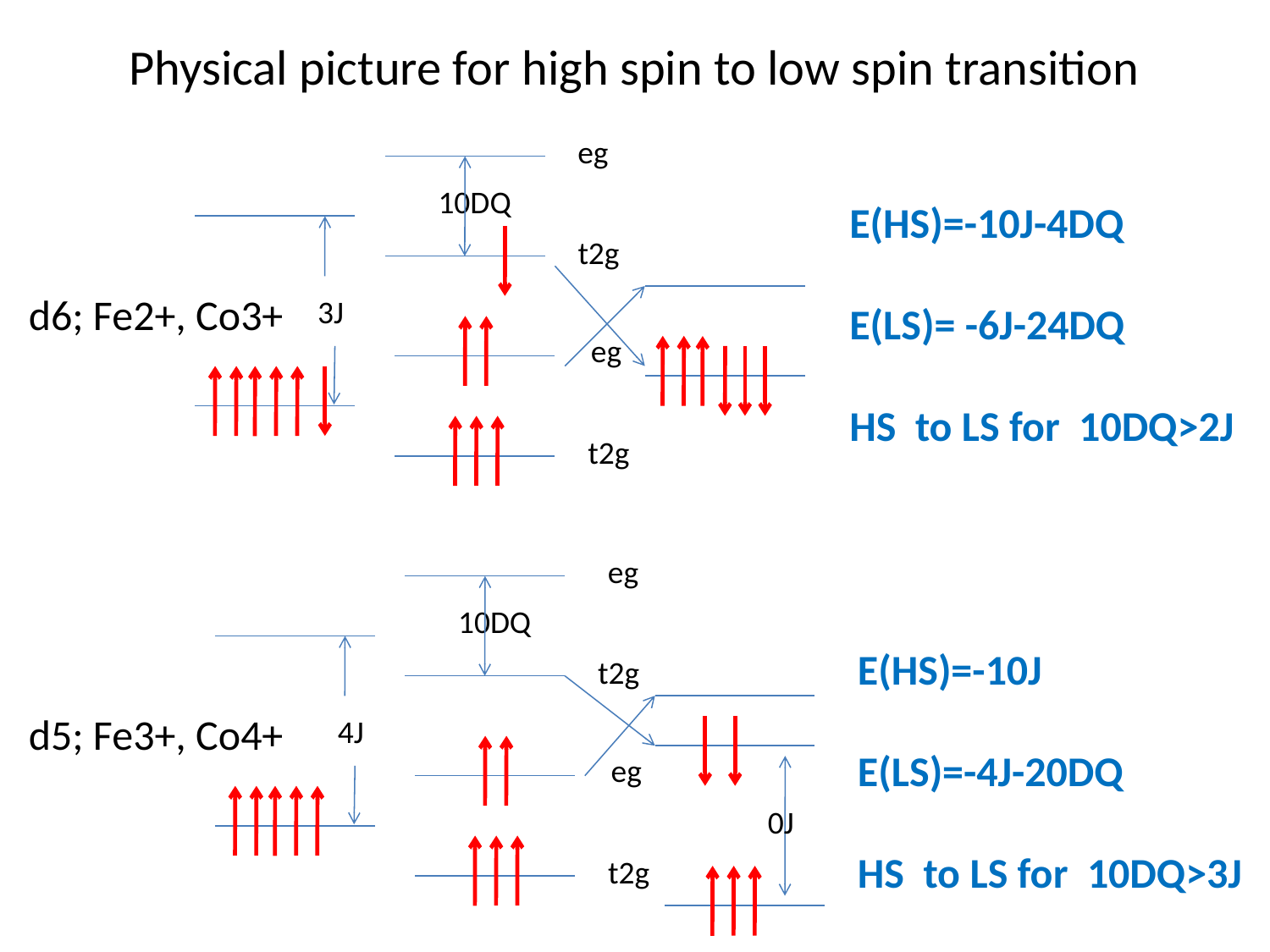

# Physical picture for high spin to low spin transition
eg
10DQ
E(HS)=-10J-4DQ

E(LS)= -6J-24DQ

HS  to LS for  10DQ>2J

t2g
d6; Fe2+, Co3+
3J
eg
t2g
eg
10DQ
E(HS)=-10J

E(LS)=-4J-20DQ

HS  to LS for  10DQ>3J
t2g
d5; Fe3+, Co4+
4J
eg
0J
t2g